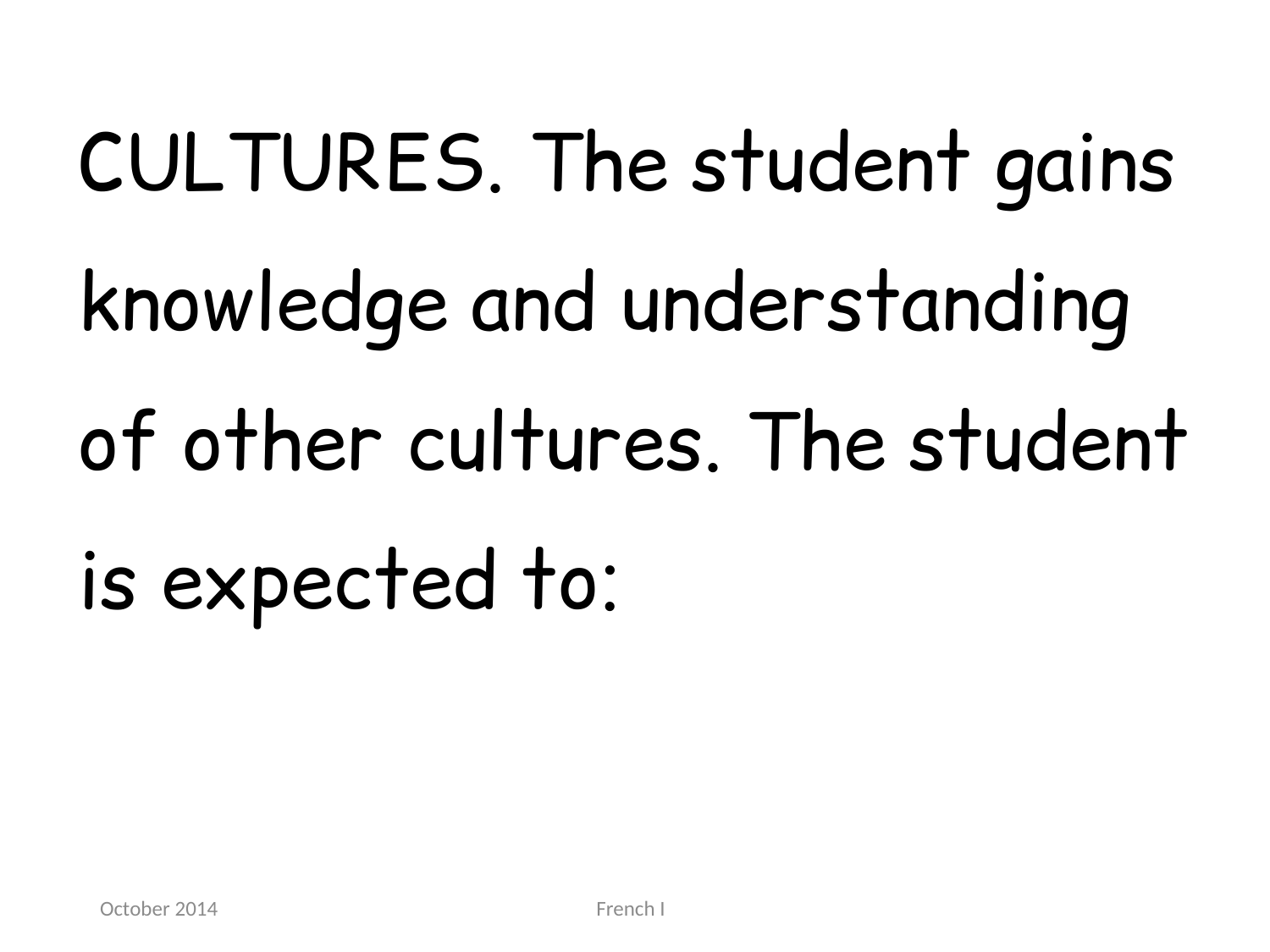

CULTURES. The student gains knowledge and understanding of other cultures. The student is expected to:
October 2014
French I